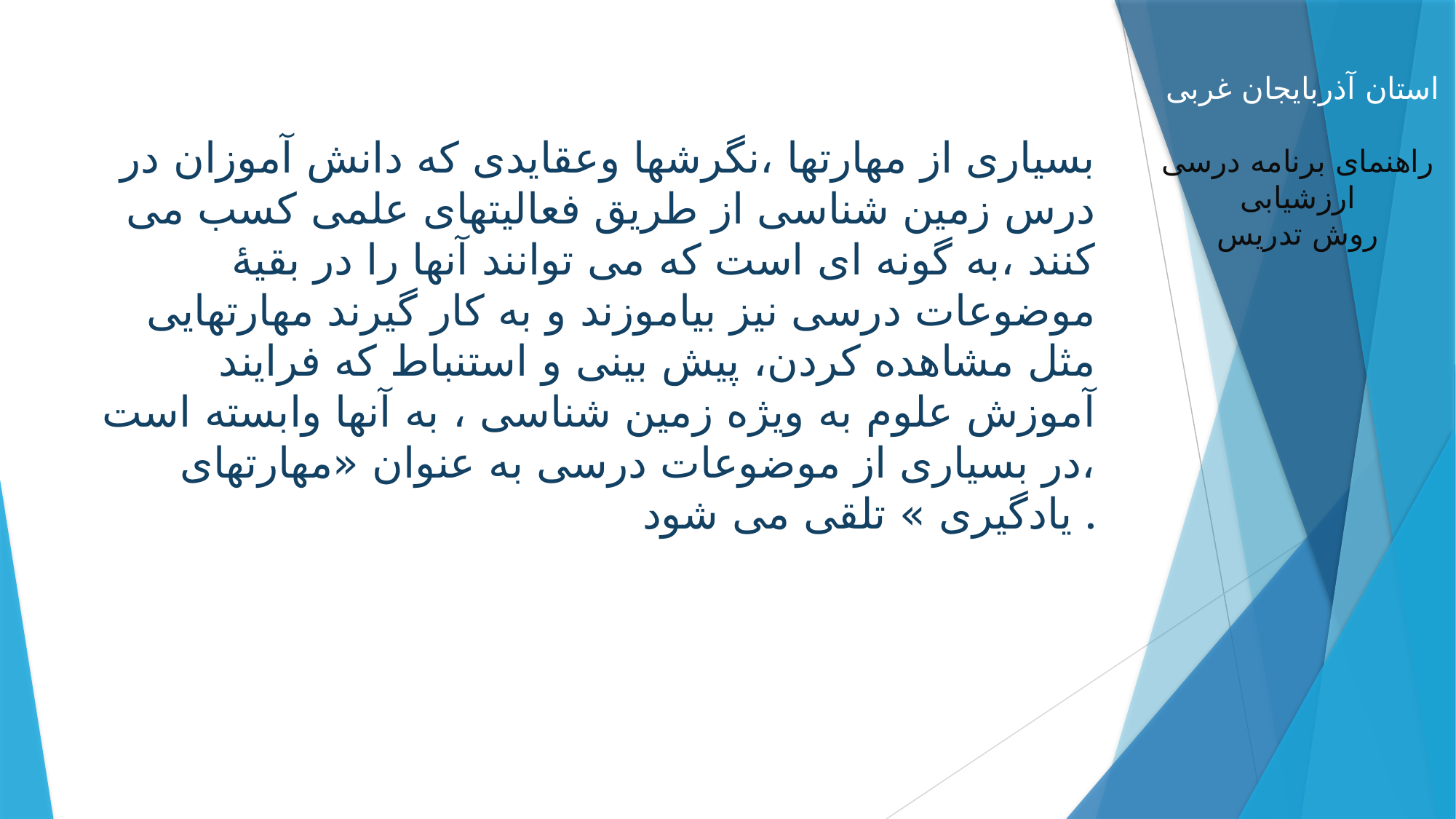

بسیاری از مهارتها ،نگرشها وعقایدی که دانش آموزان در درس زمین شناسی از طریق فعالیتهای علمی کسب می کنند ،به گونه ای است که می توانند آنها را در بقیۀ موضوعات درسی نیز بیاموزند و به کار گیرند مهارتهایی مثل مشاهده کردن، پیش بینی و استنباط که فرایند آموزش علوم به ویژه زمین شناسی ، به آنها وابسته است ،در بسیاری از موضوعات درسی به عنوان «مهارتهای یادگیری » تلقی می شود .